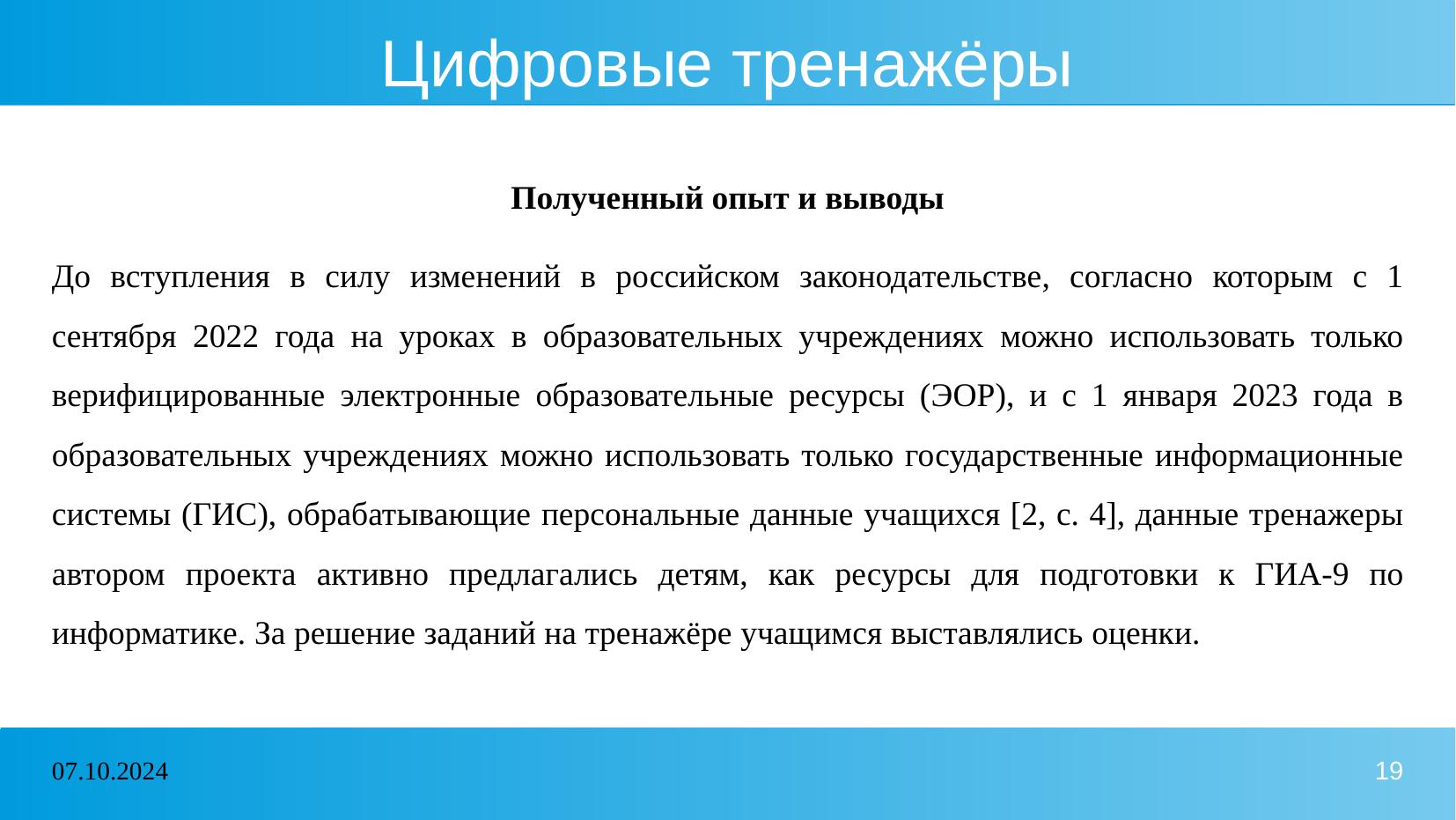

# Цифровые тренажёры
Полученный опыт и выводы
До вступления в силу изменений в российском законодательстве, согласно которым с 1 сентября 2022 года на уроках в образовательных учреждениях можно использовать только верифицированные электронные образовательные ресурсы (ЭОР), и с 1 января 2023 года в образовательных учреждениях можно использовать только государственные информационные системы (ГИС), обрабатывающие персональные данные учащихся [2, c. 4], данные тренажеры автором проекта активно предлагались детям, как ресурсы для подготовки к ГИА-9 по информатике. За решение заданий на тренажёре учащимся выставлялись оценки.
07.10.2024
19